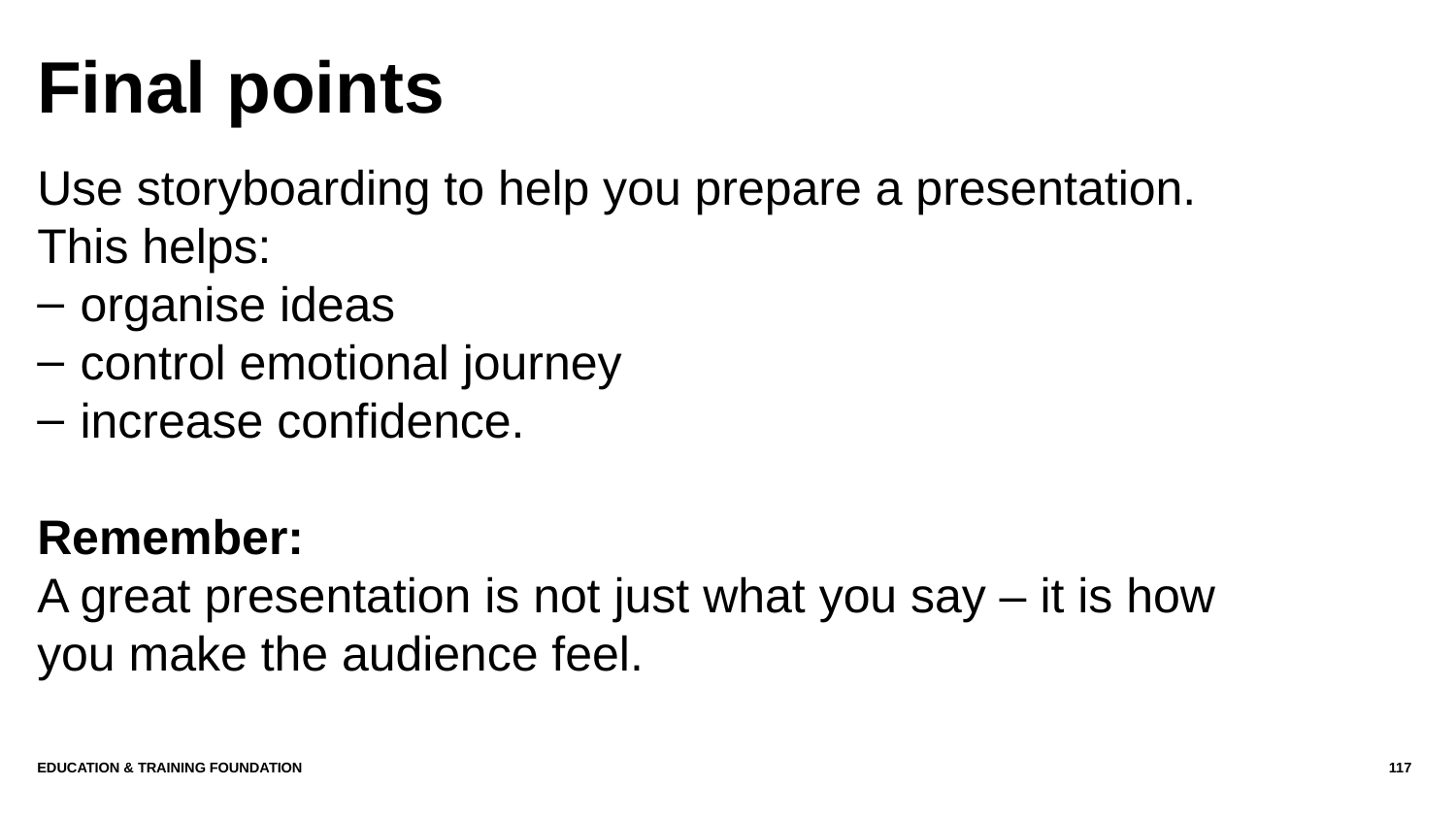

# Final points
Use storyboarding to help you prepare a presentation. This helps:
organise ideas
control emotional journey
increase confidence.

Remember:
A great presentation is not just what you say – it is how you make the audience feel.

Education & Training Foundation
117